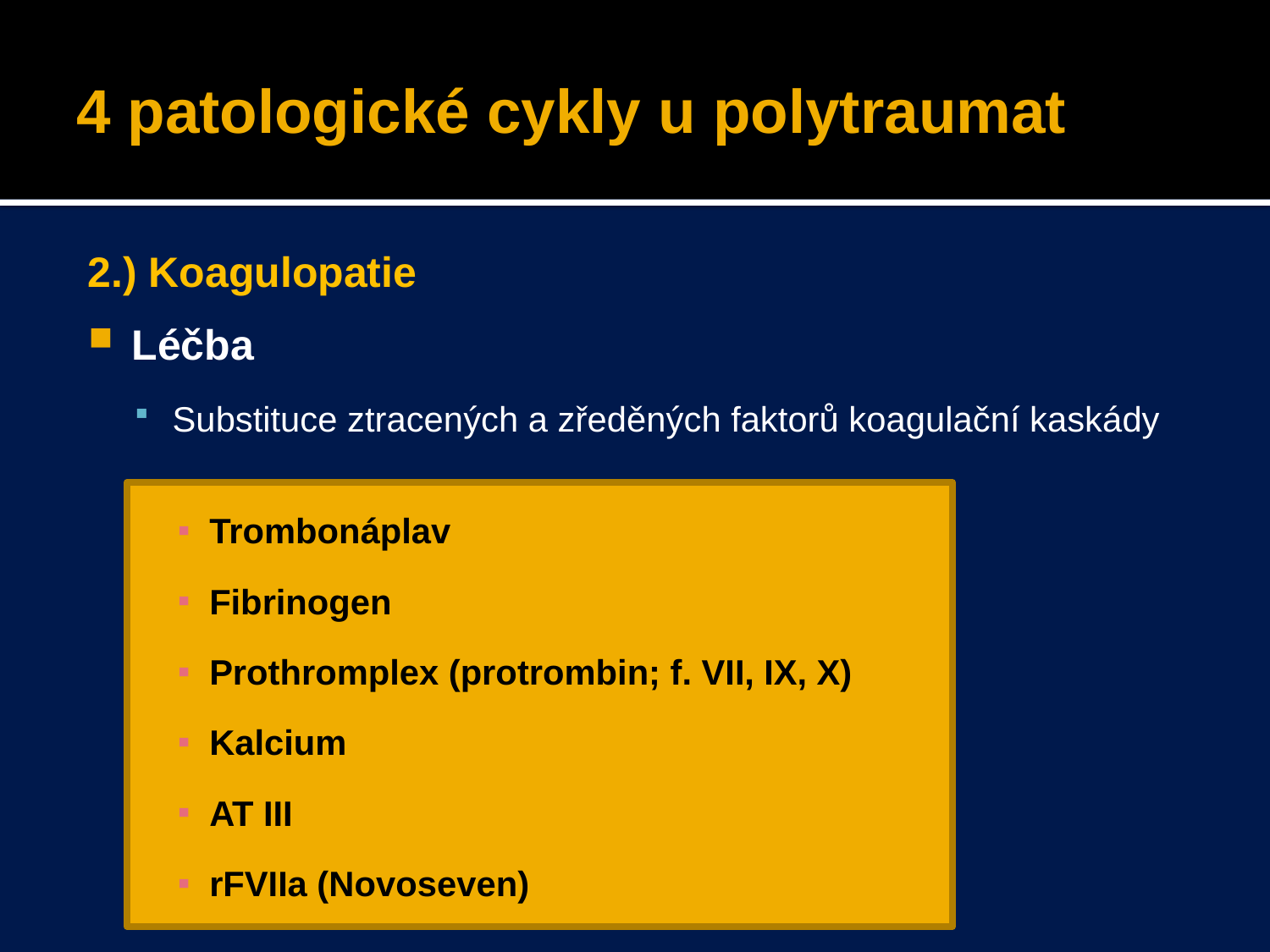

# 4 patologické cykly u polytraumat
2.) Koagulopatie
Léčba
Substituce ztracených a zředěných faktorů koagulační kaskády

Trombonáplav
Fibrinogen
Prothromplex (protrombin; f. VII, IX, X)
Kalcium
AT III
rFVIIa (Novoseven)